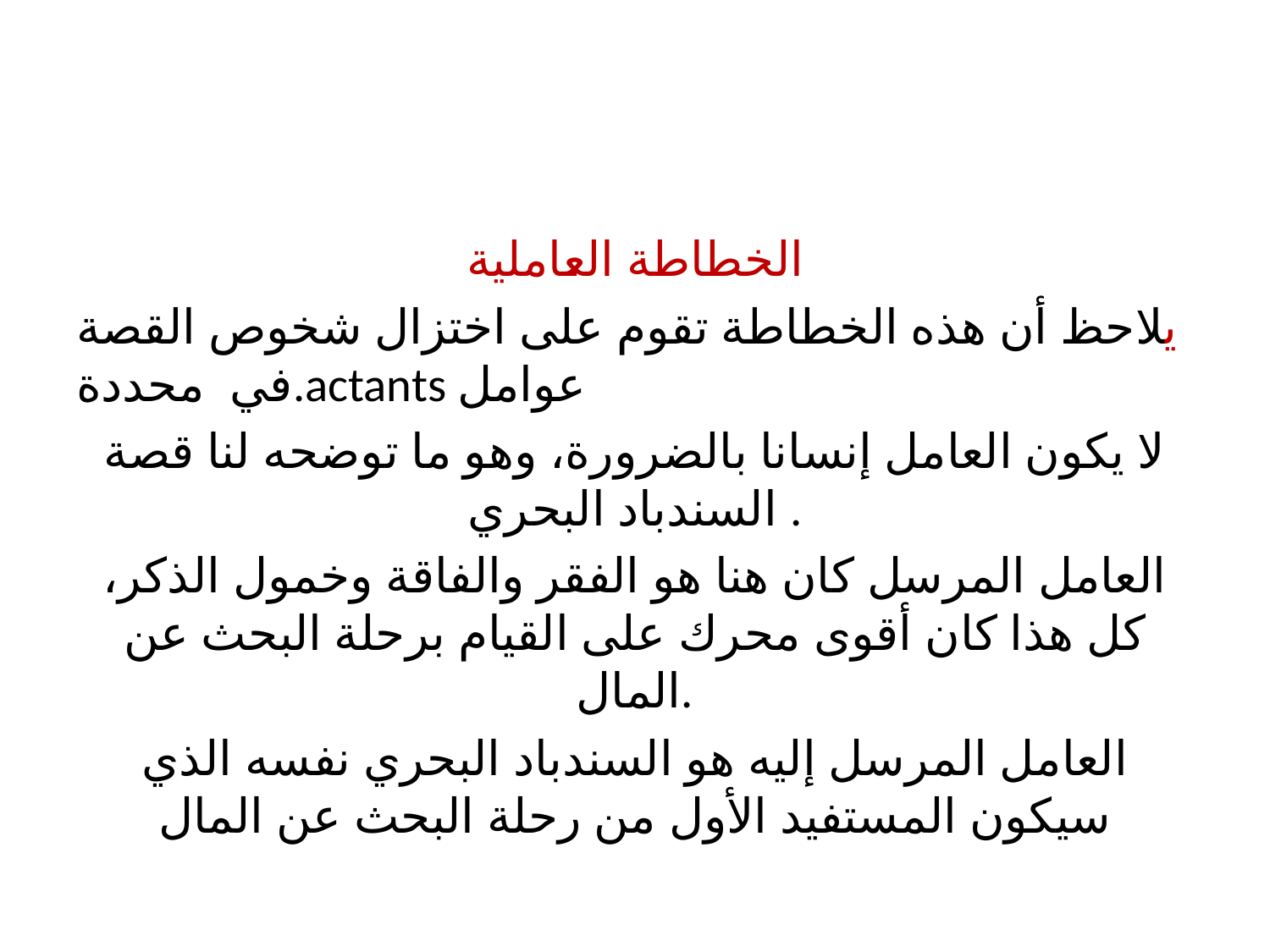

#
الخطاطة العاملية
يلاحظ أن هذه الخطاطة تقوم على اختزال شخوص القصة في  محددة.actants عوامل
لا يكون العامل إنسانا بالضرورة، وهو ما توضحه لنا قصة السندباد البحري .
العامل المرسل كان هنا هو الفقر والفاقة وخمول الذكر، كل هذا كان أقوى محرك على القيام برحلة البحث عن المال.
العامل المرسل إليه هو السندباد البحري نفسه الذي سيكون المستفيد الأول من رحلة البحث عن المال